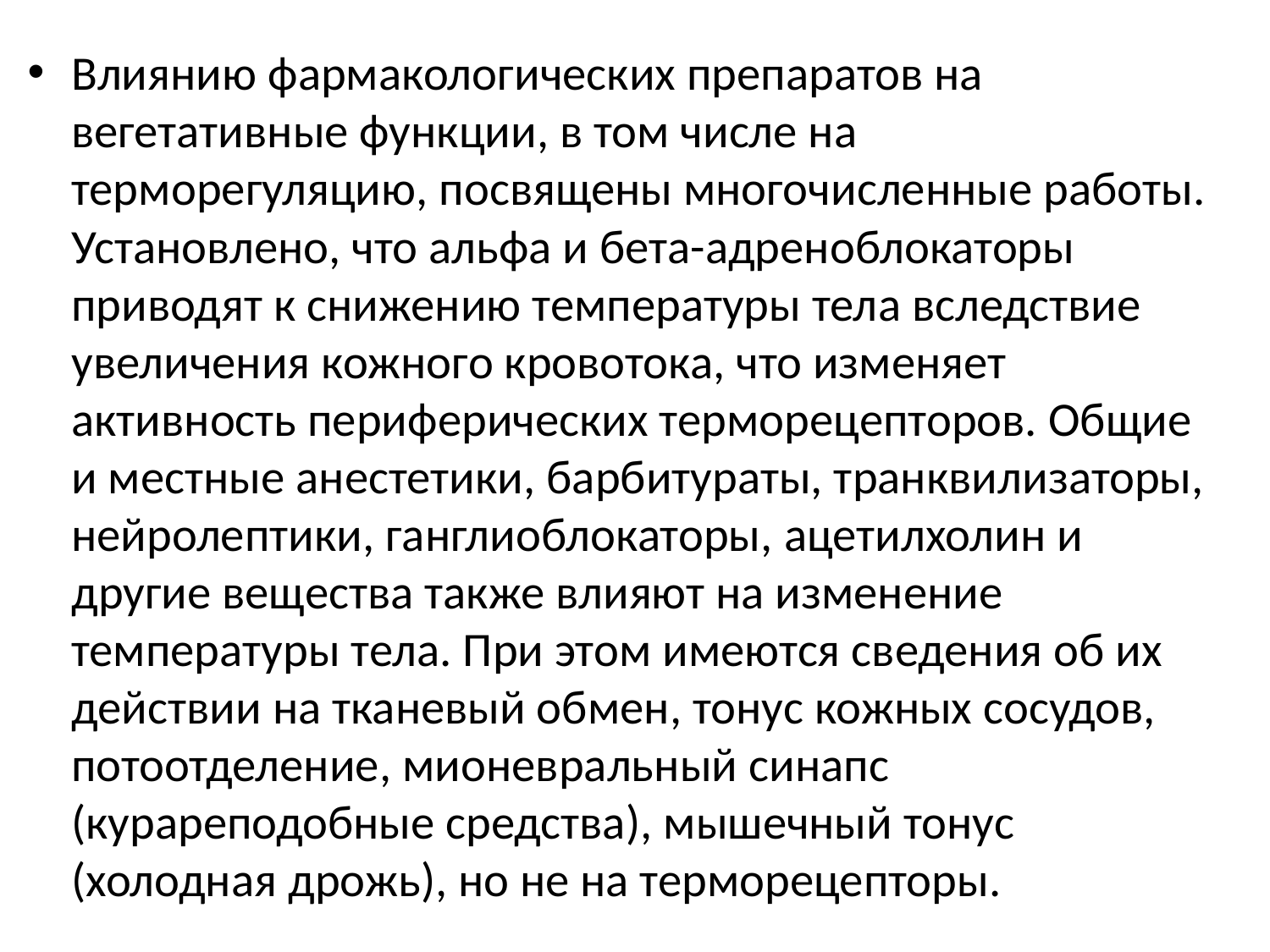

Влиянию фармакологических препаратов на вегетативные функции, в том числе на терморегуляцию, посвящены многочисленные работы. Установлено, что альфа и бета-адреноблокаторы приводят к снижению температуры тела вследствие увеличения кожного кровотока, что изменяет активность периферических терморецепторов. Общие и местные анестетики, барбитураты, транквилизаторы, нейролептики, ганглиоблокаторы, ацетилхолин и другие вещества также влияют на изменение температуры тела. При этом имеются сведения об их действии на тканевый обмен, тонус кожных сосудов, потоотделение, мионевральный синапс (курареподобные средства), мышечный тонус (холодная дрожь), но не на терморецепторы.